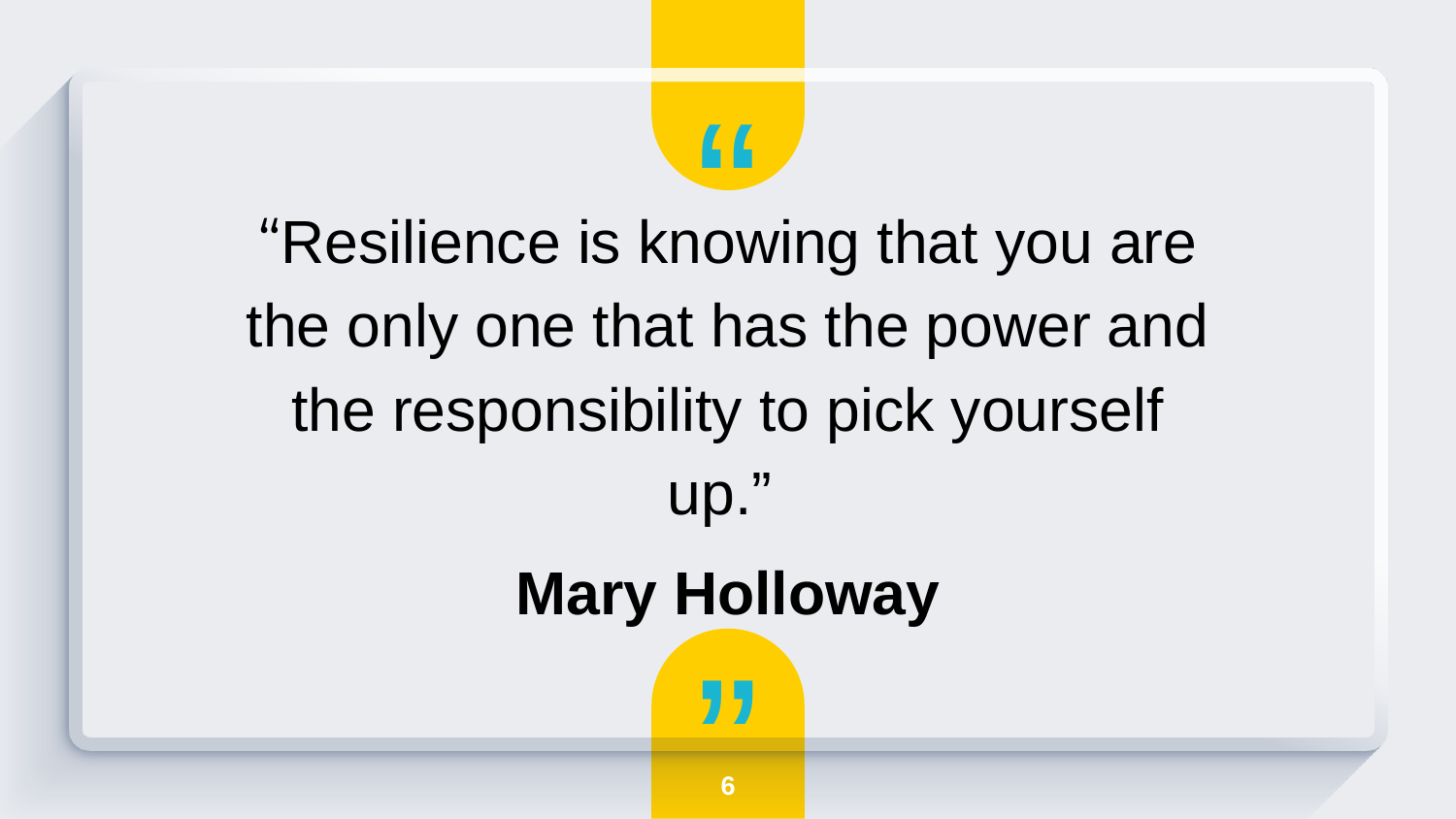

“Resilience is knowing that you are the only one that has the power and the responsibility to pick yourself up.”
Mary Holloway
6